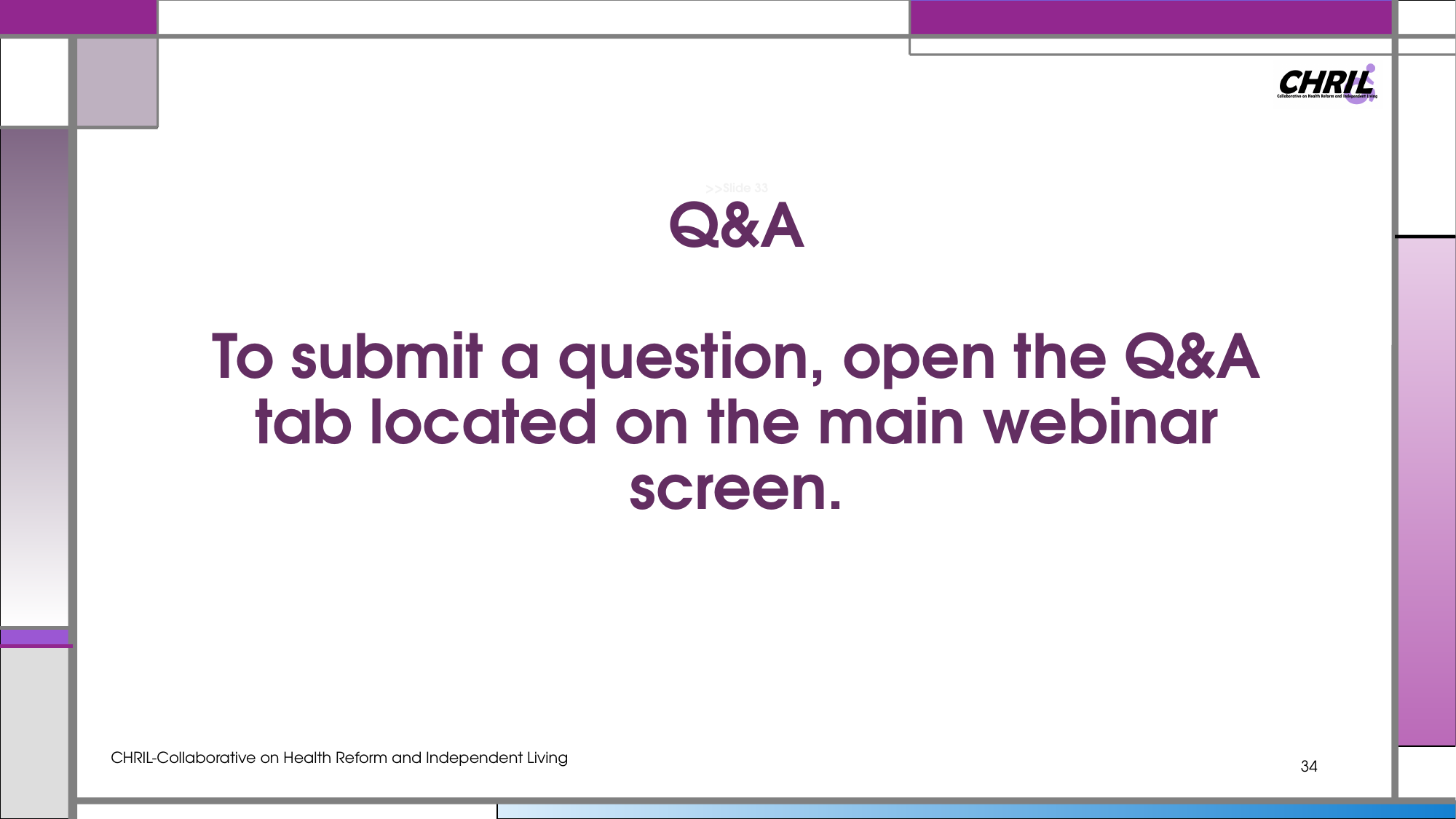

# >>Slide 33 Q&A To submit a question, open the Q&A tab located on the main webinar screen.
CHRIL-Collaborative on Health Reform and Independent Living
34